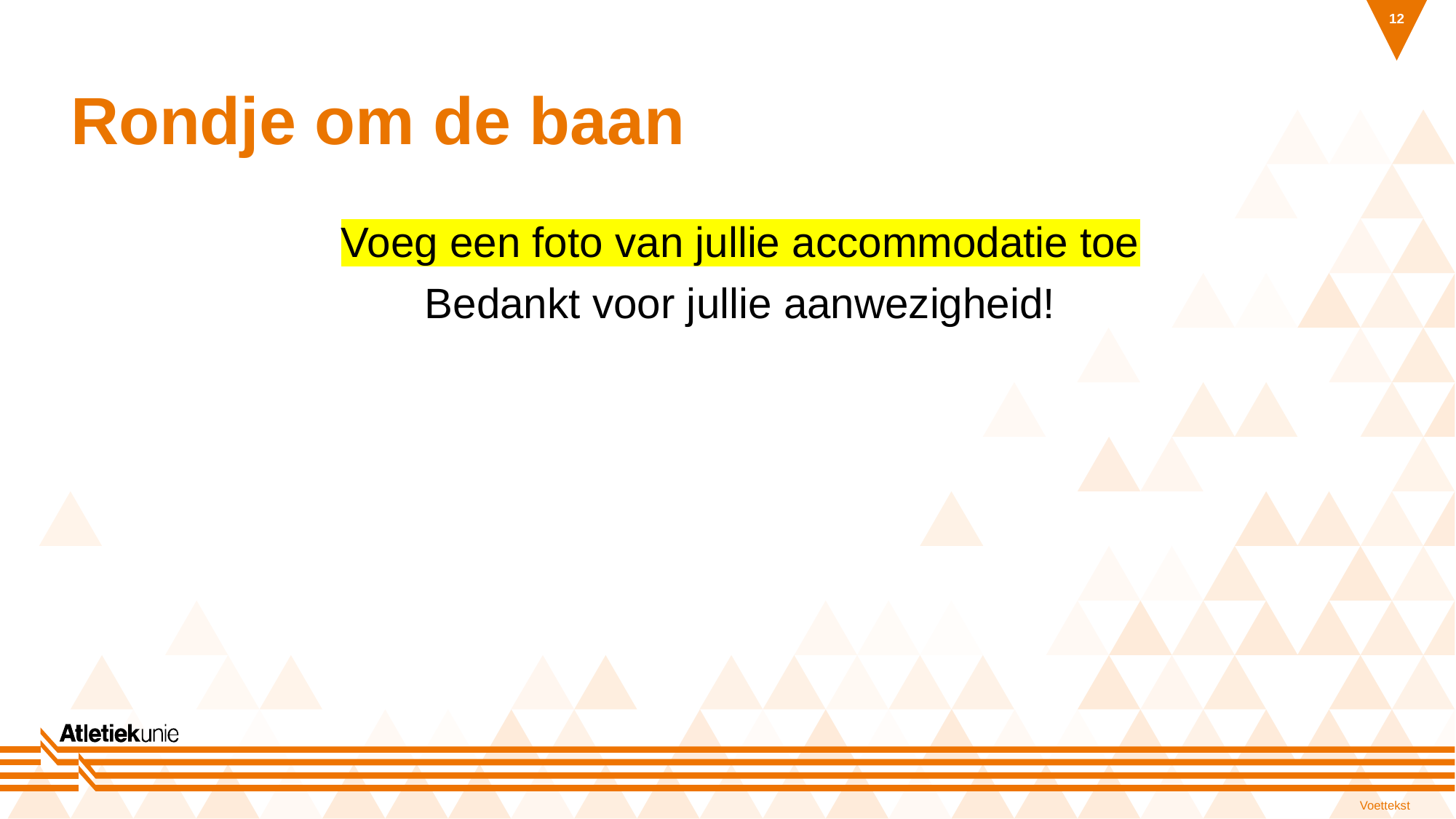

12
# Rondje om de baan
Voeg een foto van jullie accommodatie toe
Bedankt voor jullie aanwezigheid!
Voettekst